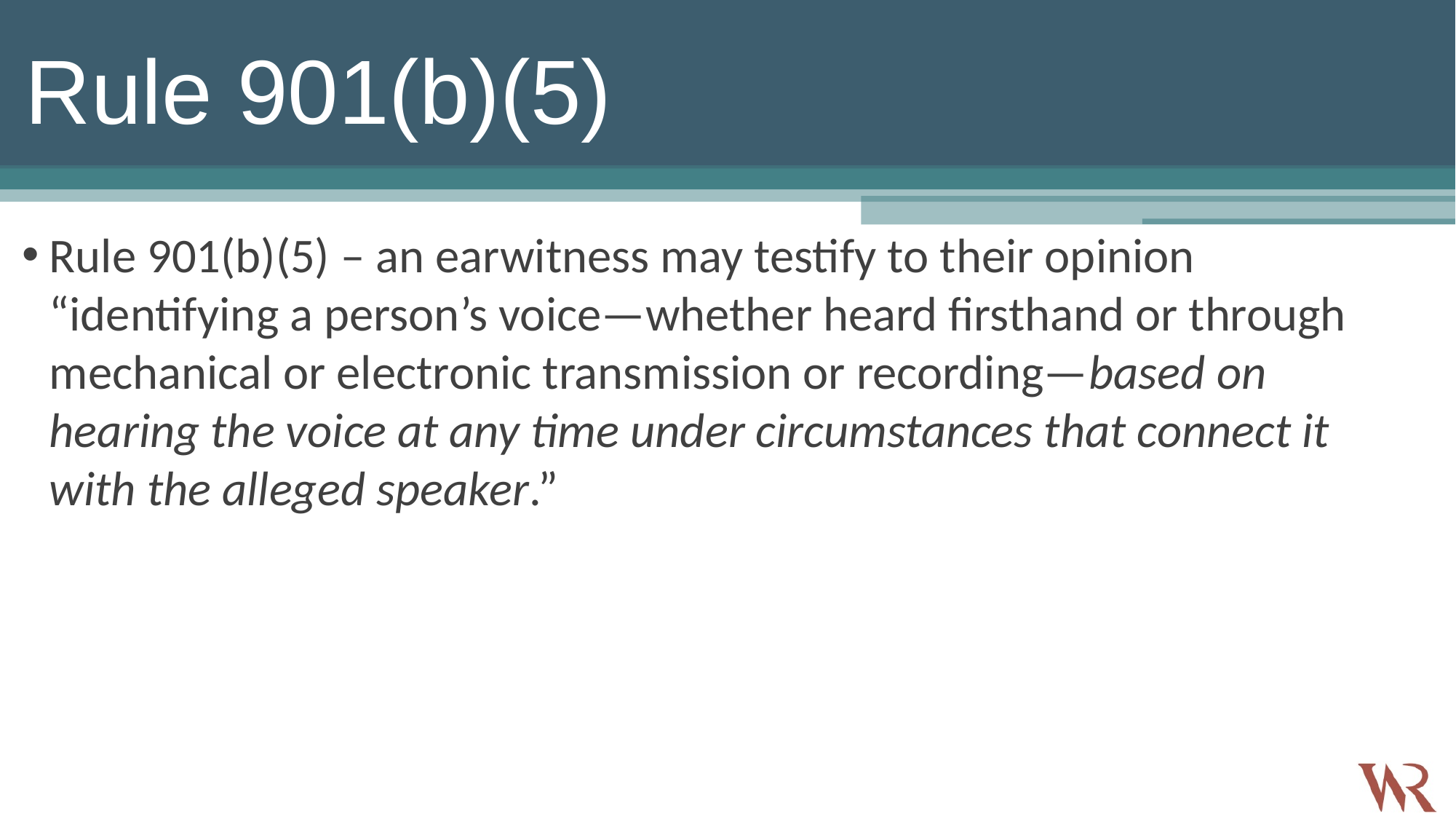

# Rule 901(b)(5)
Rule 901(b)(5) – an earwitness may testify to their opinion “identifying a person’s voice—whether heard firsthand or through mechanical or electronic transmission or recording—based on hearing the voice at any time under circumstances that connect it with the alleged speaker.”